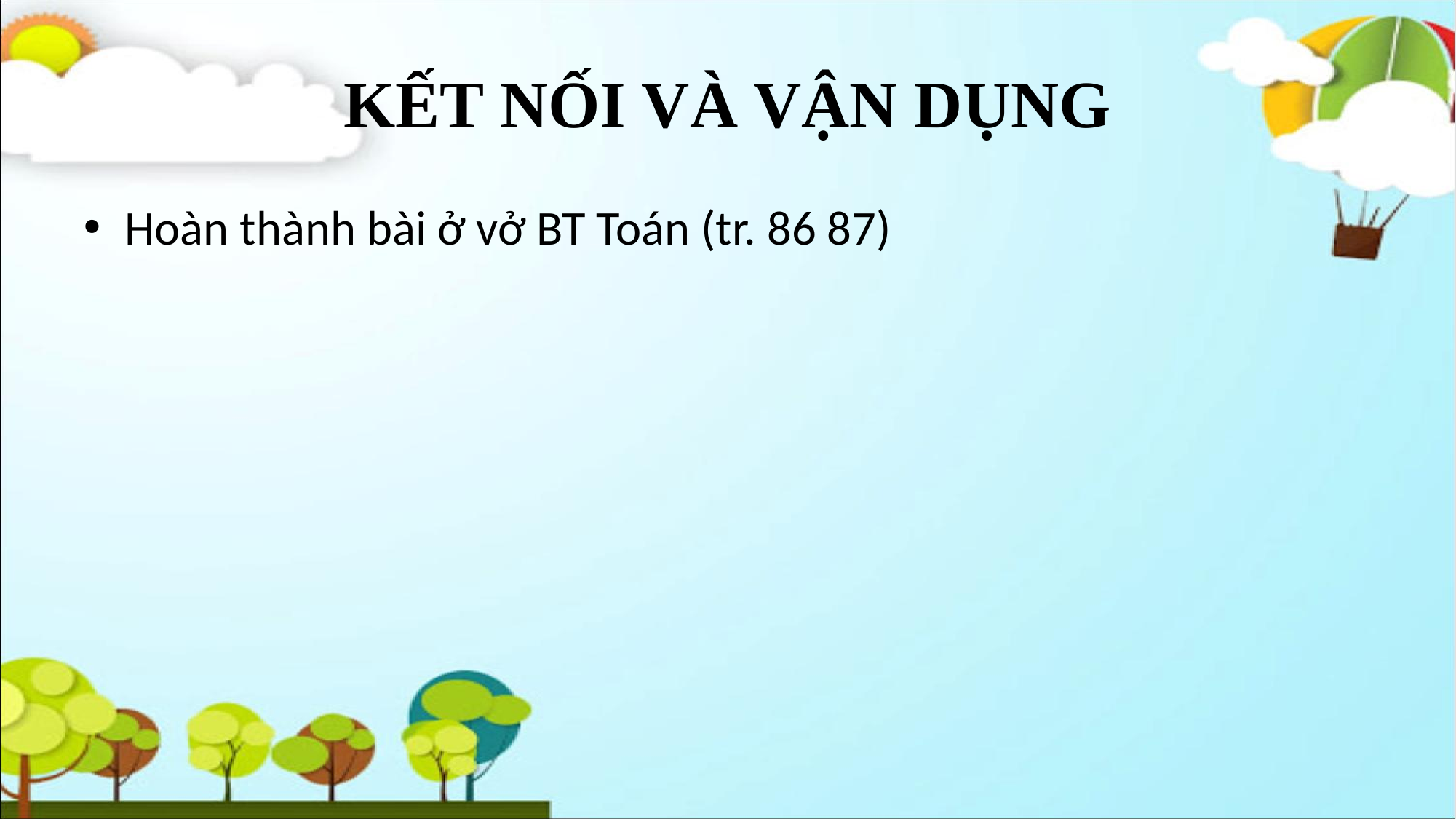

# KẾT NỐI VÀ VẬN DỤNG
Hoàn thành bài ở vở BT Toán (tr. 86 87)